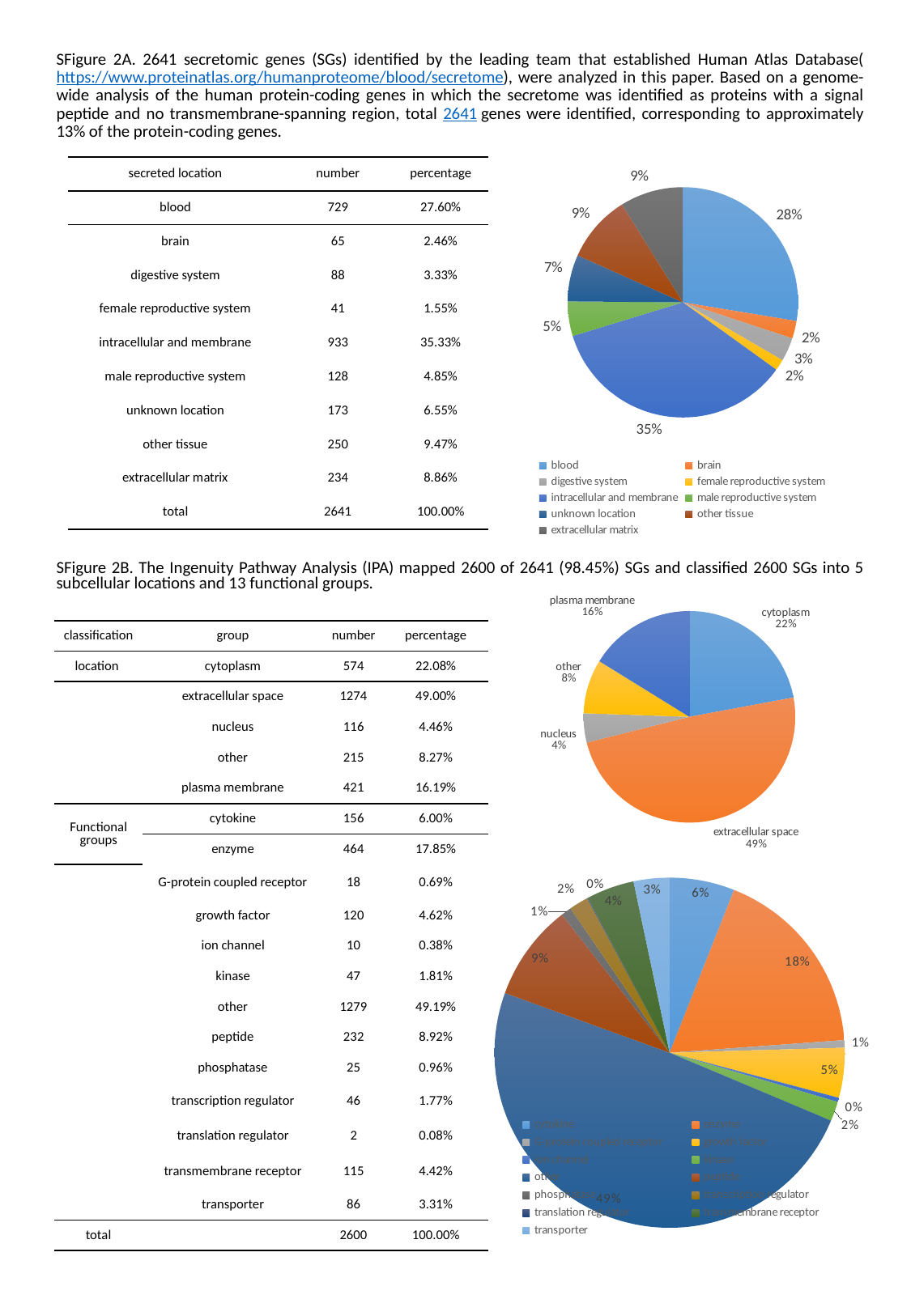

SFigure 2A. 2641 secretomic genes (SGs) identified by the leading team that established Human Atlas Database(https://www.proteinatlas.org/humanproteome/blood/secretome), were analyzed in this paper. Based on a genome-wide analysis of the human protein-coding genes in which the secretome was identified as proteins with a signal peptide and no transmembrane-spanning region, total 2641 genes were identified, corresponding to approximately 13% of the protein-coding genes.
| secreted location | number | percentage |
| --- | --- | --- |
| blood | 729 | 27.60% |
| brain | 65 | 2.46% |
| digestive system | 88 | 3.33% |
| female reproductive system | 41 | 1.55% |
| intracellular and membrane | 933 | 35.33% |
| male reproductive system | 128 | 4.85% |
| unknown location | 173 | 6.55% |
| other tissue | 250 | 9.47% |
| extracellular matrix | 234 | 8.86% |
| total | 2641 | 100.00% |

### Chart

| Category |  |
|---|---|
| blood | 729.0 |
| brain | 65.0 |
| digestive system | 88.0 |
| female reproductive system | 41.0 |
| intracellular and membrane | 933.0 |
| male reproductive system | 128.0 |
| unknown location | 173.0 |
| other tissue | 250.0 |
| extracellular matrix | 234.0 |
SFigure 2B. The Ingenuity Pathway Analysis (IPA) mapped 2600 of 2641 (98.45%) SGs and classified 2600 SGs into 5 subcellular locations and 13 functional groups.

### Chart

| Category |  |
|---|---|
| cytoplasm | 574.0 |
| extracellular space | 1274.0 |
| nucleus | 116.0 |
| other | 215.0 |
| plasma membrane | 421.0 |
| classification | group | number | percentage |
| --- | --- | --- | --- |
| location | cytoplasm | 574 | 22.08% |
|  | extracellular space | 1274 | 49.00% |
|  | nucleus | 116 | 4.46% |
|  | other | 215 | 8.27% |
|  | plasma membrane | 421 | 16.19% |
| Functional groups | cytokine | 156 | 6.00% |
|  | enzyme | 464 | 17.85% |
|  | G-protein coupled receptor | 18 | 0.69% |
|  | growth factor | 120 | 4.62% |
|  | ion channel | 10 | 0.38% |
|  | kinase | 47 | 1.81% |
|  | other | 1279 | 49.19% |
|  | peptide | 232 | 8.92% |
|  | phosphatase | 25 | 0.96% |
|  | transcription regulator | 46 | 1.77% |
|  | translation regulator | 2 | 0.08% |
|  | transmembrane receptor | 115 | 4.42% |
|  | transporter | 86 | 3.31% |
| total |  | 2600 | 100.00% |

### Chart

| Category |  |
|---|---|
| cytokine | 156.0 |
| enzyme | 464.0 |
| G-protein coupled receptor | 18.0 |
| growth factor | 120.0 |
| ion channel | 10.0 |
| kinase | 47.0 |
| other | 1279.0 |
| peptide | 232.0 |
| phosphatase | 25.0 |
| transcription regulator | 46.0 |
| translation regulator | 2.0 |
| transmembrane receptor | 115.0 |
| transporter | 86.0 |